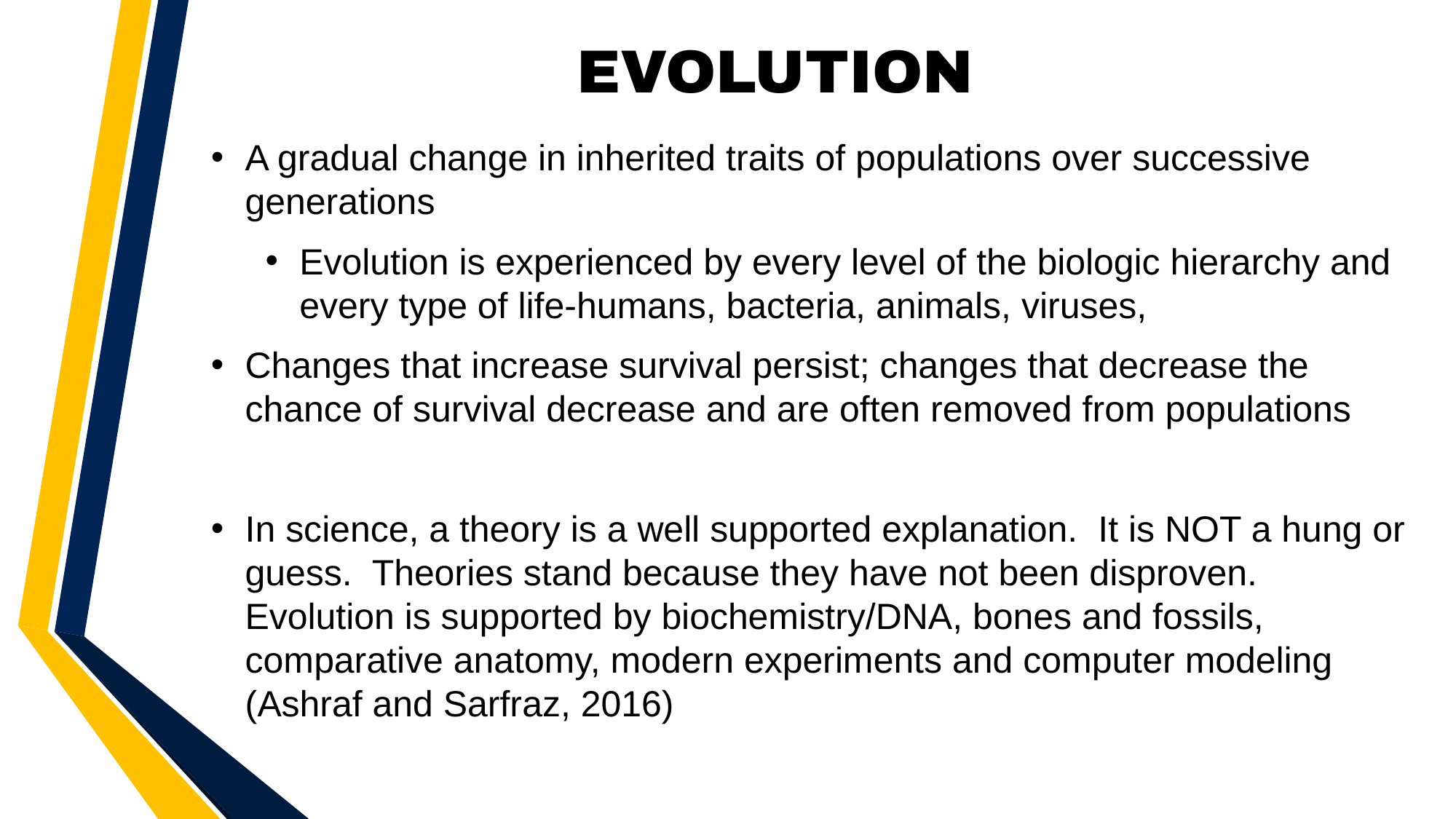

# EVOLUTION
A gradual change in inherited traits of populations over successive generations
Evolution is experienced by every level of the biologic hierarchy and every type of life-humans, bacteria, animals, viruses,
Changes that increase survival persist; changes that decrease the chance of survival decrease and are often removed from populations

In science, a theory is a well supported explanation.  It is NOT a hung or guess.  Theories stand because they have not been disproven. Evolution is supported by biochemistry/DNA, bones and fossils, comparative anatomy, modern experiments and computer modeling (Ashraf and Sarfraz, 2016)